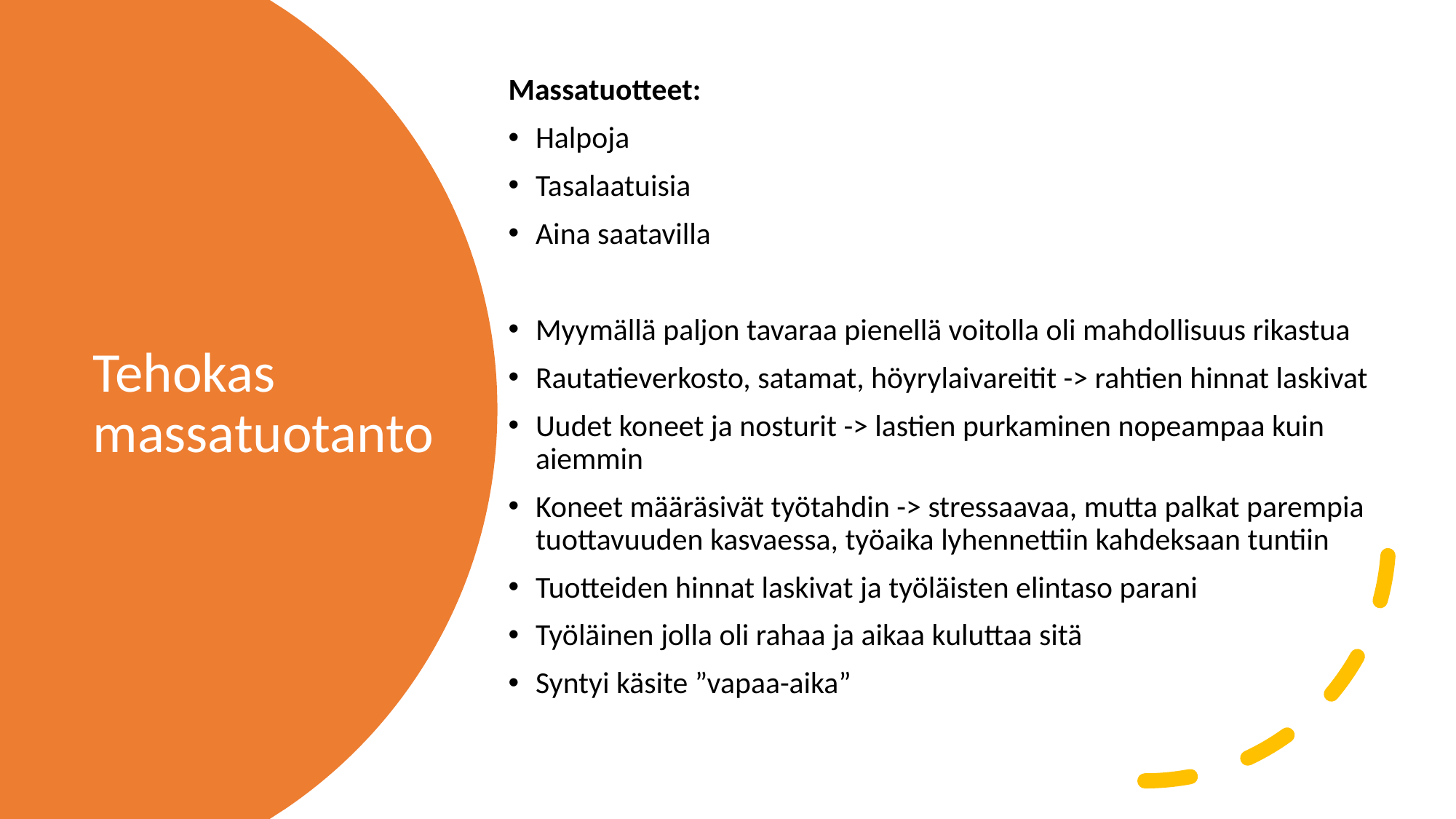

Massatuotteet:
Halpoja
Tasalaatuisia
Aina saatavilla

Myymällä paljon tavaraa pienellä voitolla oli mahdollisuus rikastua
Rautatieverkosto, satamat, höyrylaivareitit -> rahtien hinnat laskivat
Uudet koneet ja nosturit -> lastien purkaminen nopeampaa kuin aiemmin
Koneet määräsivät työtahdin -> stressaavaa, mutta palkat parempia tuottavuuden kasvaessa, työaika lyhennettiin kahdeksaan tuntiin
Tuotteiden hinnat laskivat ja työläisten elintaso parani
Työläinen jolla oli rahaa ja aikaa kuluttaa sitä
Syntyi käsite ”vapaa-aika”

# Tehokas massatuotanto